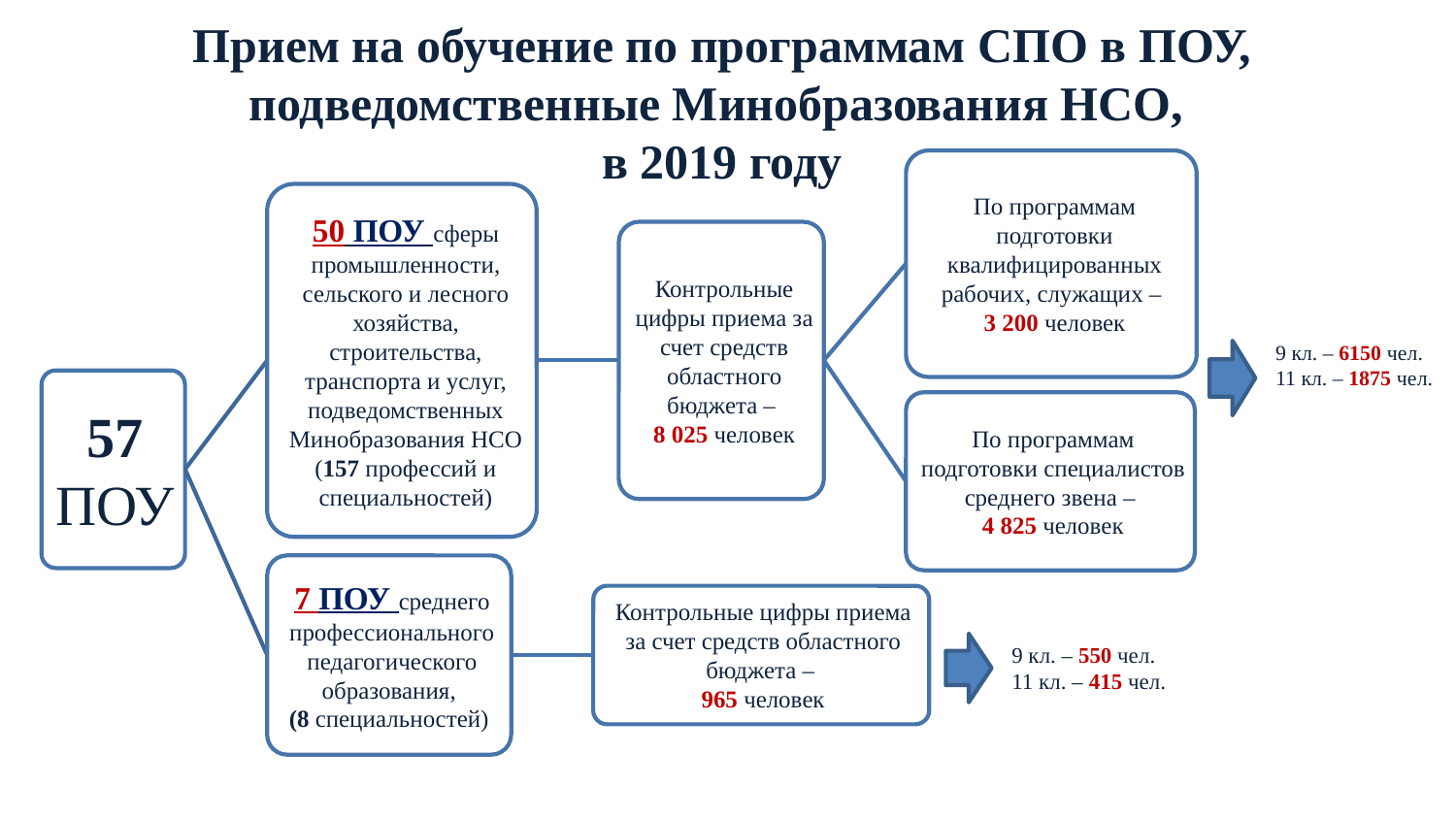

# Прием на обучение по программам СПО в ПОУ, подведомственные Минобразования НСО, в 2019 году
57 ПОУ

50 ПОУ сферы промышленности, сельского и лесного хозяйства, строительства, транспорта и услуг, подведомственных Минобразования НСО (157 профессий и специальностей)

Контрольные цифры приема за счет средств областного бюджета –
8 025 человек

По программам подготовки квалифицированных рабочих, служащих –
3 200 человек

По программам подготовки специалистов среднего звена –
4 825 человек

7 ПОУ среднего профессионального педагогического образования,
(8 специальностей)

Контрольные цифры приема за счет средств областного бюджета –
965 человек
9 кл. – 6150 чел.
11 кл. – 1875 чел.

9 кл. – 550 чел.
11 кл. – 415 чел.